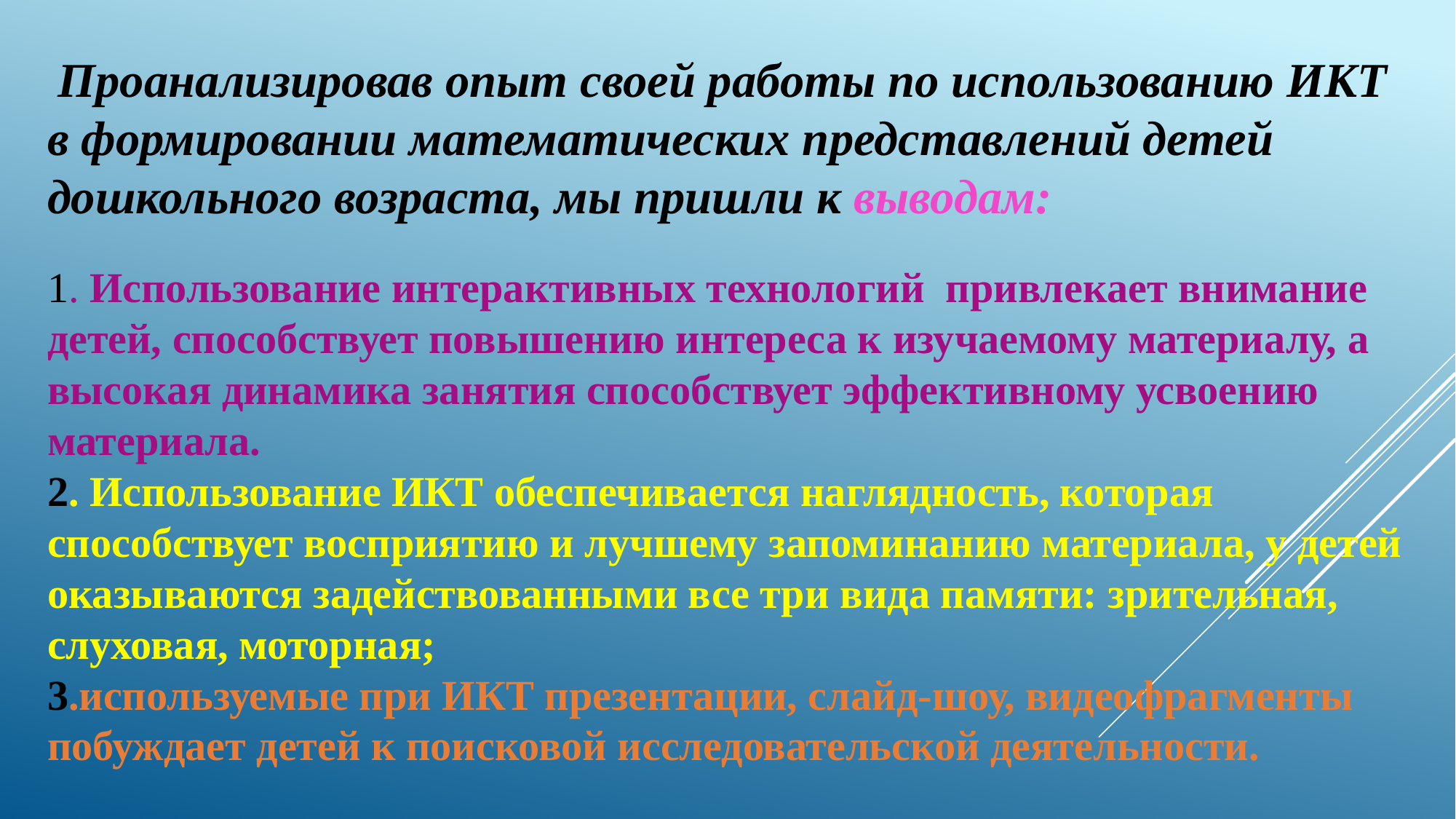

Проанализировав опыт своей работы по использованию ИКТ в формировании математических представлений детей дошкольного возраста, мы пришли к выводам:

1. Использование интерактивных технологий  привлекает внимание детей, способствует повышению интереса к изучаемому материалу, а высокая динамика занятия способствует эффективному усвоению материала.
2. Использование ИКТ обеспечивается наглядность, которая способствует восприятию и лучшему запоминанию материала, у детей оказываются задействованными все три вида памяти: зрительная, слуховая, моторная;
3.используемые при ИКТ презентации, слайд-шоу, видеофрагменты побуждает детей к поисковой исследовательской деятельности.